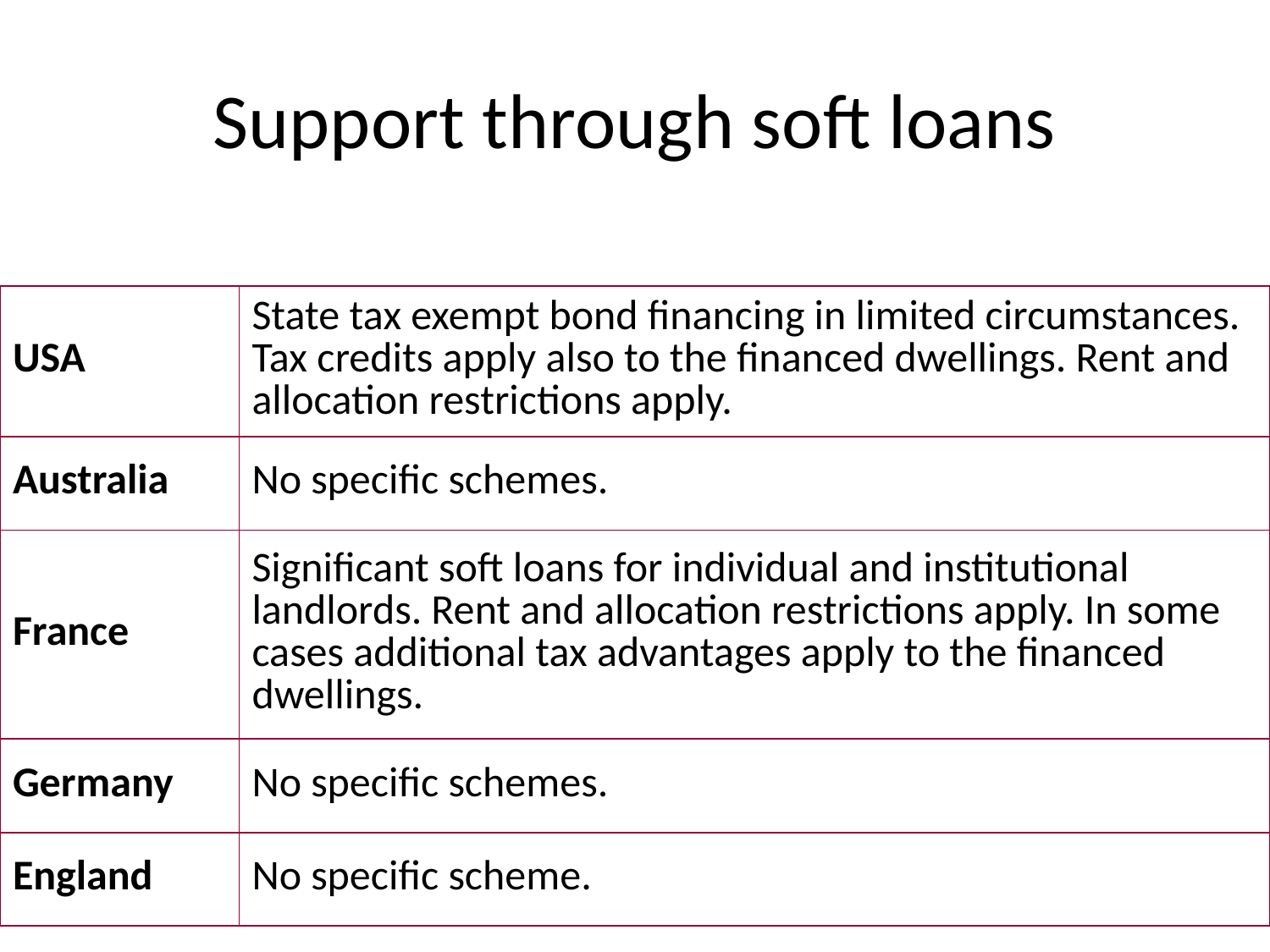

# Support through soft loans
| USA | State tax exempt bond financing in limited circumstances. Tax credits apply also to the financed dwellings. Rent and allocation restrictions apply. |
| --- | --- |
| Australia | No specific schemes. |
| France | Significant soft loans for individual and institutional landlords. Rent and allocation restrictions apply. In some cases additional tax advantages apply to the financed dwellings. |
| Germany | No specific schemes. |
| England | No specific scheme. |